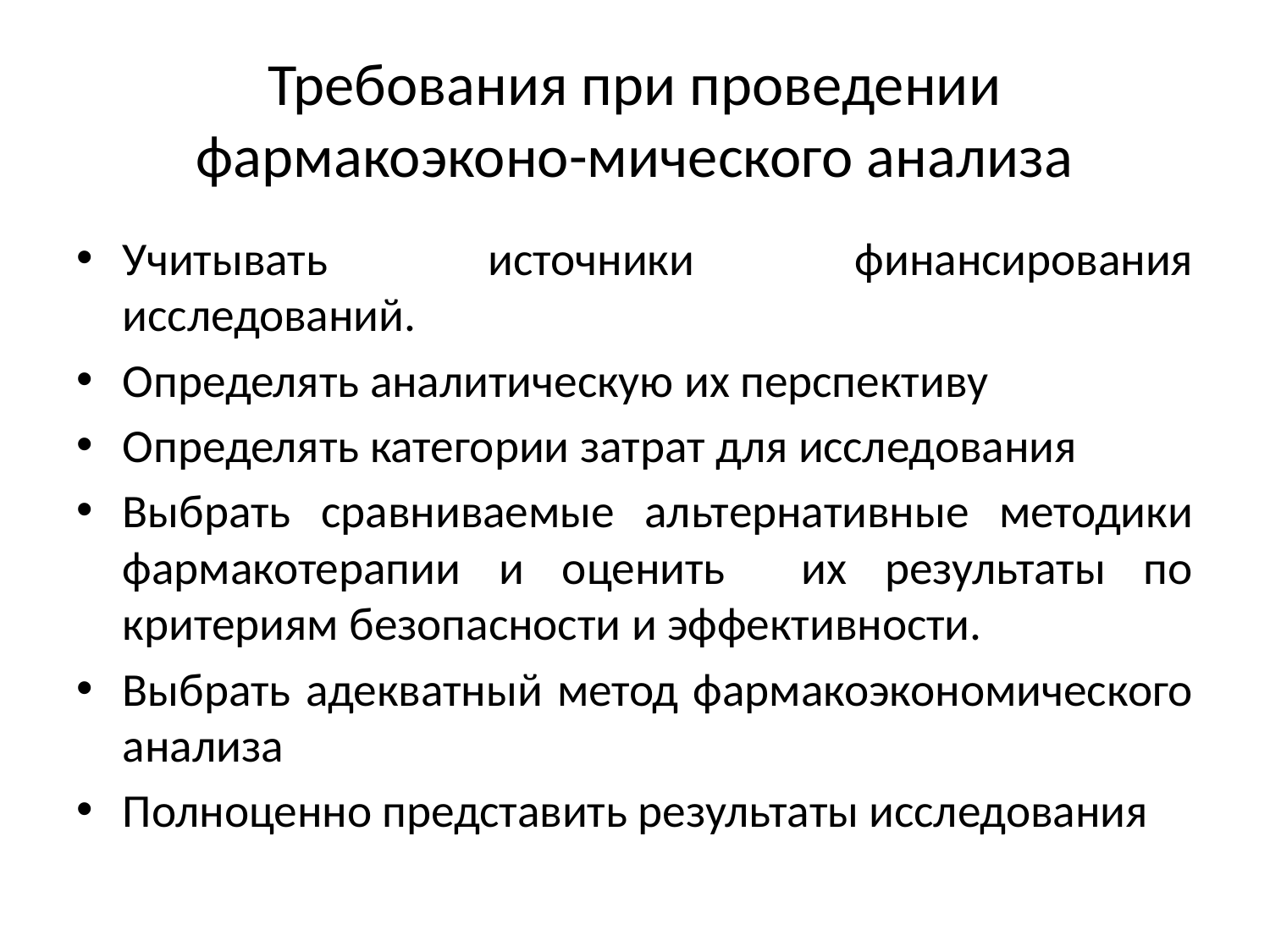

# Требования при проведении фармакоэконо-мического анализа
Учитывать источники финансирования исследований.
Определять аналитическую их перспективу
Определять категории затрат для исследования
Выбрать сравниваемые альтернативные методики фармакотерапии и оценить  их результаты по критериям безопасности и эффективности.
Выбрать адекватный метод фармакоэкономического анализа
Полноценно представить результаты исследования